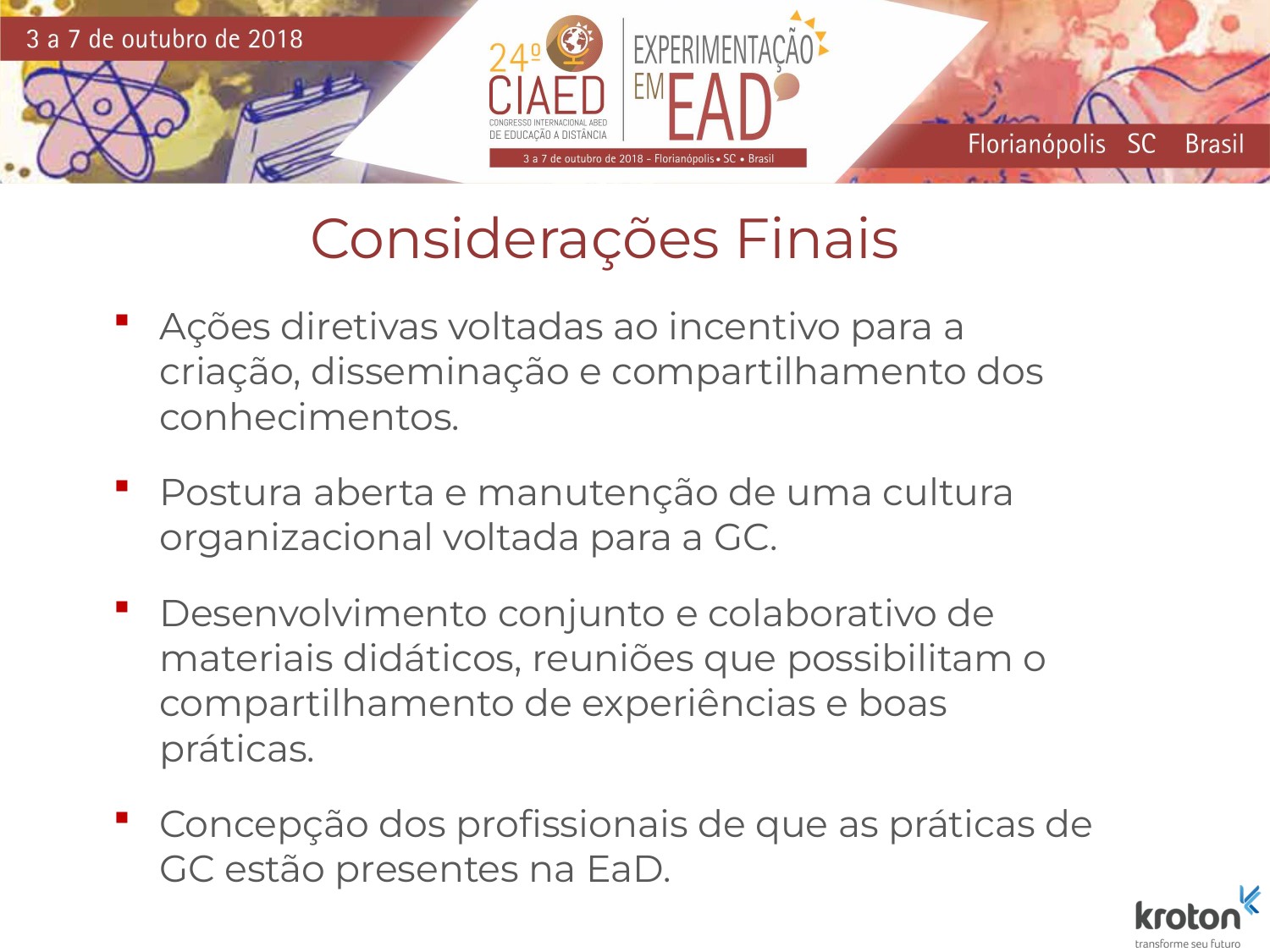

Considerações Finais
Ações diretivas voltadas ao incentivo para a criação, disseminação e compartilhamento dos conhecimentos.
Postura aberta e manutenção de uma cultura organizacional voltada para a GC.
Desenvolvimento conjunto e colaborativo de materiais didáticos, reuniões que possibilitam o compartilhamento de experiências e boas práticas.
Concepção dos profissionais de que as práticas de GC estão presentes na EaD.